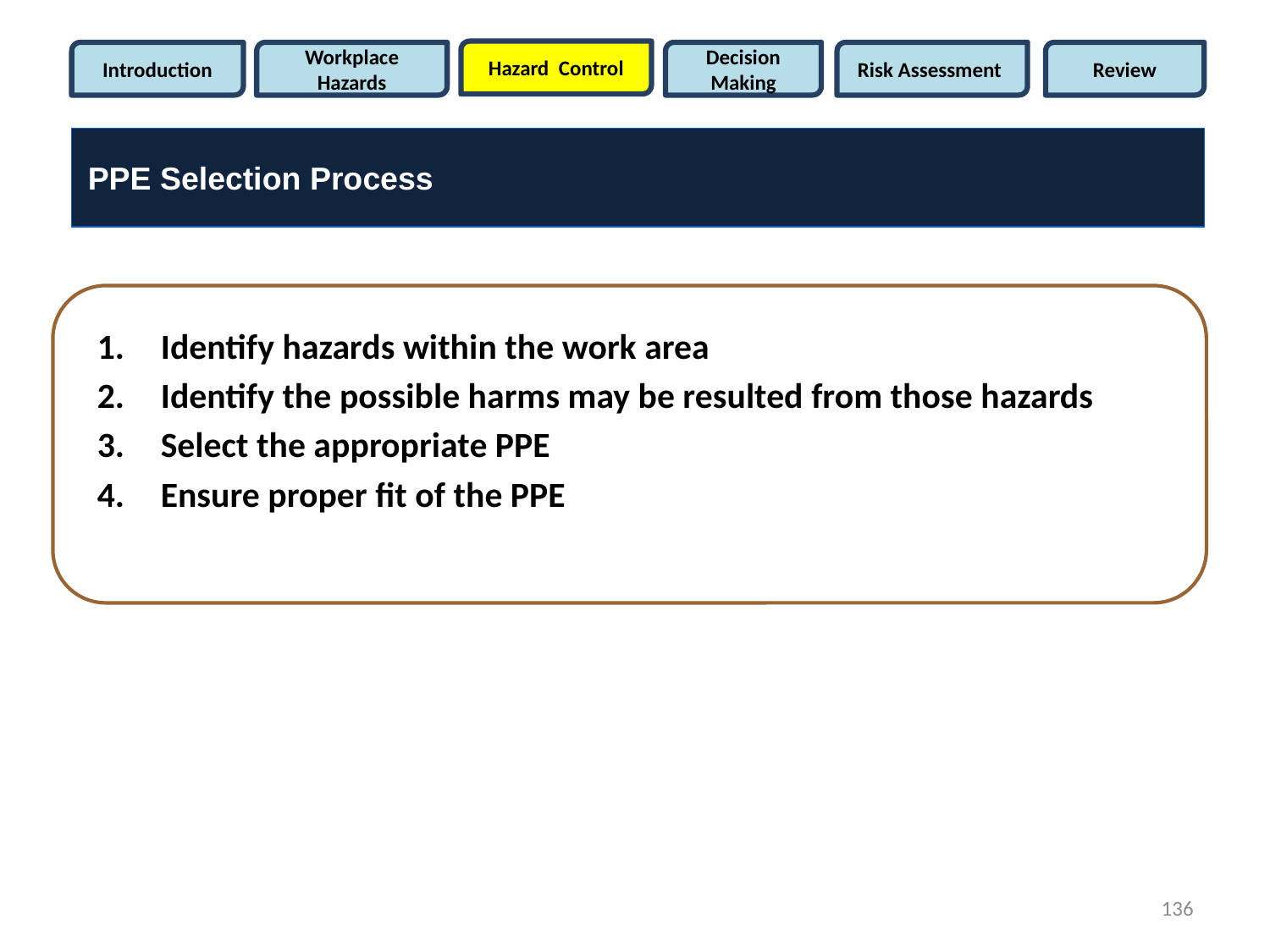

Hazard  Control
Introduction
Workplace Hazards
Decision Making
Risk Assessment
Review

PPE Selection Process

Identify hazards within the work area
Identify the possible harms may be resulted from those hazards
Select the appropriate PPE
Ensure proper fit of the PPE
136